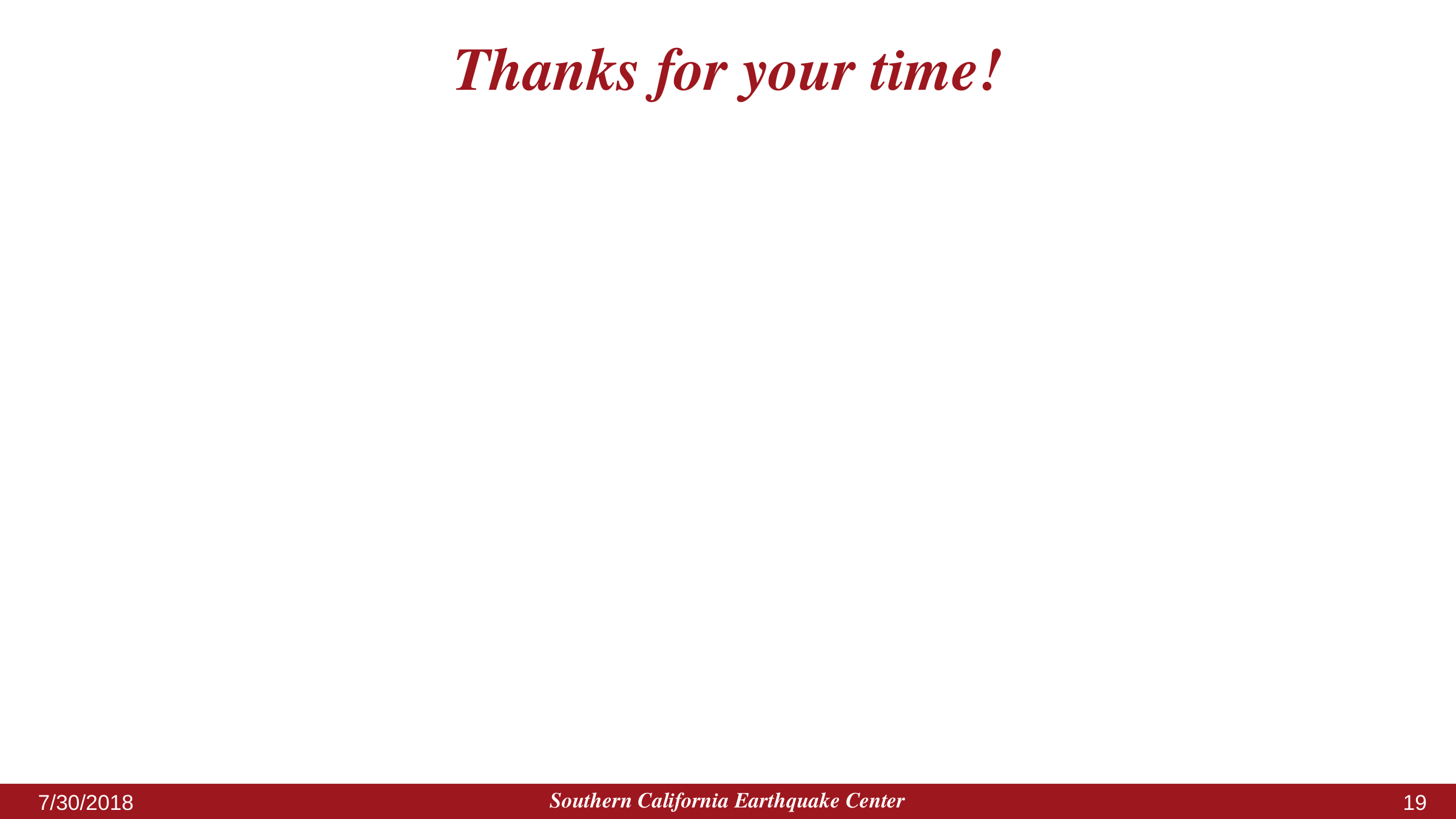

# Thanks for your time!

Southern California Earthquake Center
7/30/2018
19